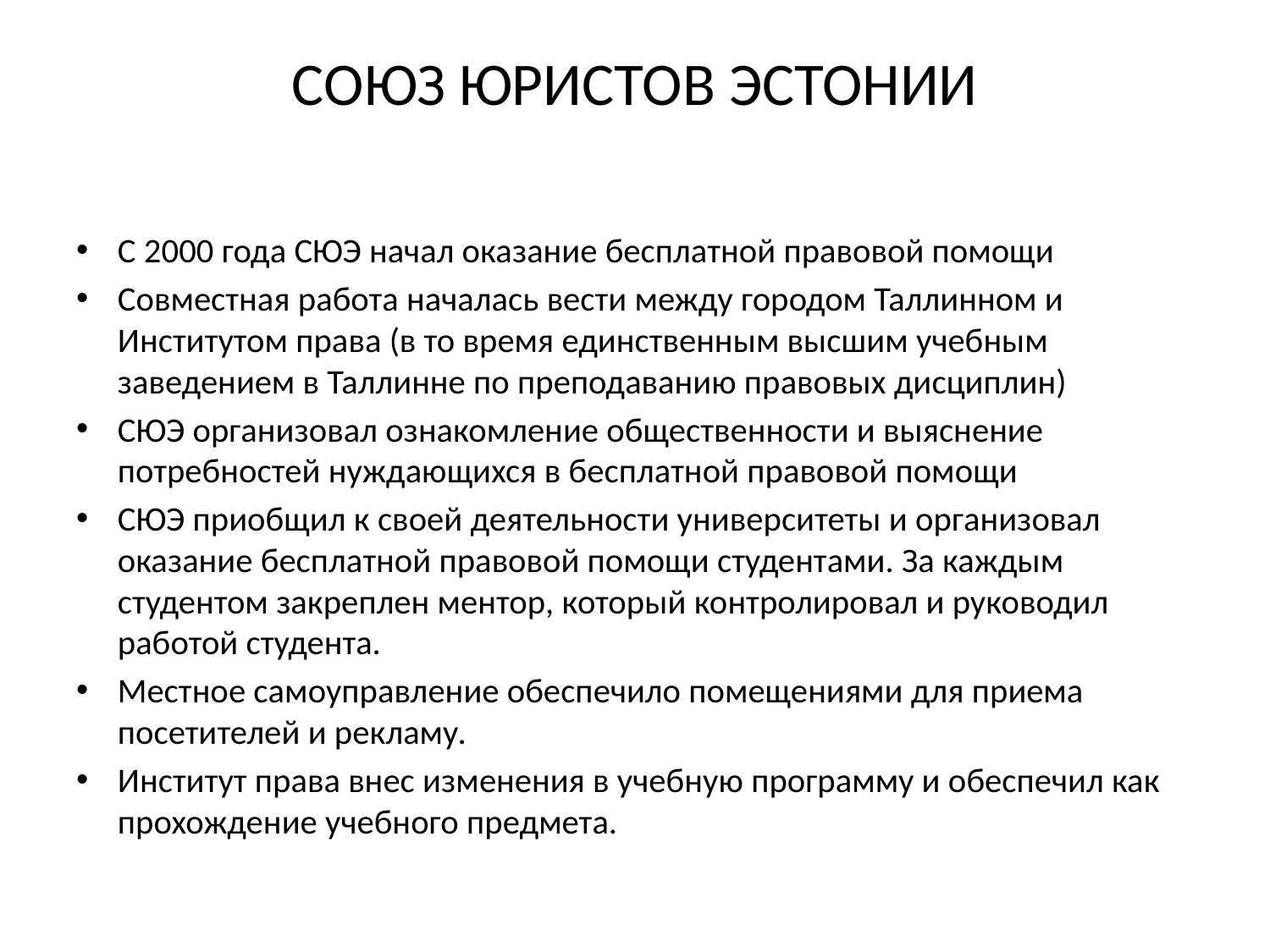

# СОЮЗ ЮРИСТОВ ЭСТОНИИ
С 2000 года СЮЭ начал оказание бесплатной правовой помощи
Совместная работа началась вести между городом Таллинном и Институтом права (в то время единственным высшим учебным заведением в Таллинне по преподаванию правовых дисциплин)
СЮЭ организовал ознакомление общественности и выяснение потребностей нуждающихся в бесплатной правовой помощи
СЮЭ приобщил к своей деятельности университеты и организовал оказание бесплатной правовой помощи студентами. За каждым студентом закреплен ментор, который контролировал и руководил работой студента.
Местное самоуправление обеспечило помещениями для приема посетителей и рекламу.
Институт права внес изменения в учебную программу и обеспечил как прохождение учебного предмета.